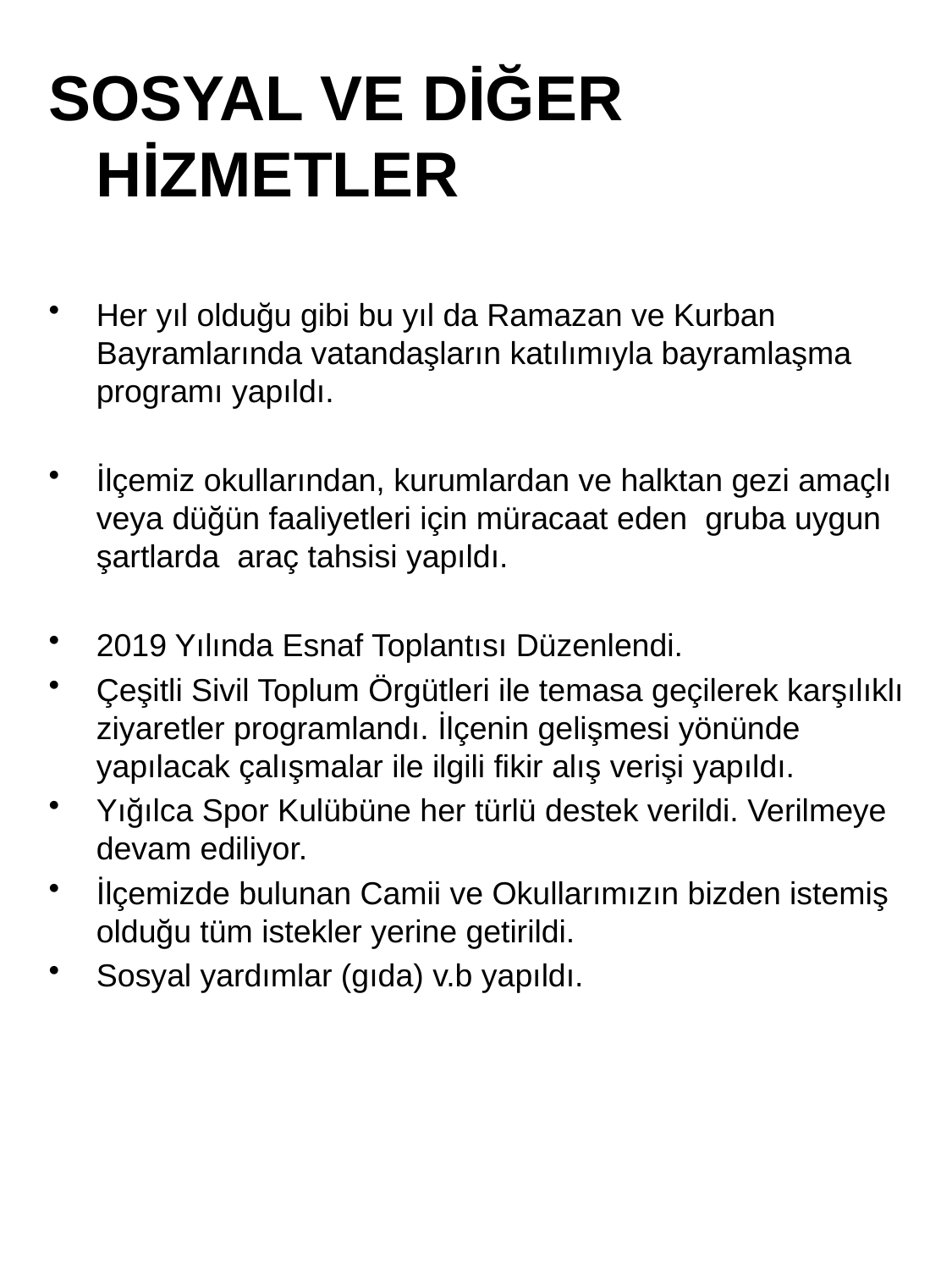

SOSYAL VE DİĞER HİZMETLER

Her yıl olduğu gibi bu yıl da Ramazan ve Kurban Bayramlarında vatandaşların katılımıyla bayramlaşma programı yapıldı.

İlçemiz okullarından, kurumlardan ve halktan gezi amaçlı veya düğün faaliyetleri için müracaat eden  gruba uygun şartlarda  araç tahsisi yapıldı.

2019 Yılında Esnaf Toplantısı Düzenlendi.
Çeşitli Sivil Toplum Örgütleri ile temasa geçilerek karşılıklı ziyaretler programlandı. İlçenin gelişmesi yönünde yapılacak çalışmalar ile ilgili fikir alış verişi yapıldı.
Yığılca Spor Kulübüne her türlü destek verildi. Verilmeye devam ediliyor.
İlçemizde bulunan Camii ve Okullarımızın bizden istemiş olduğu tüm istekler yerine getirildi.
Sosyal yardımlar (gıda) v.b yapıldı.